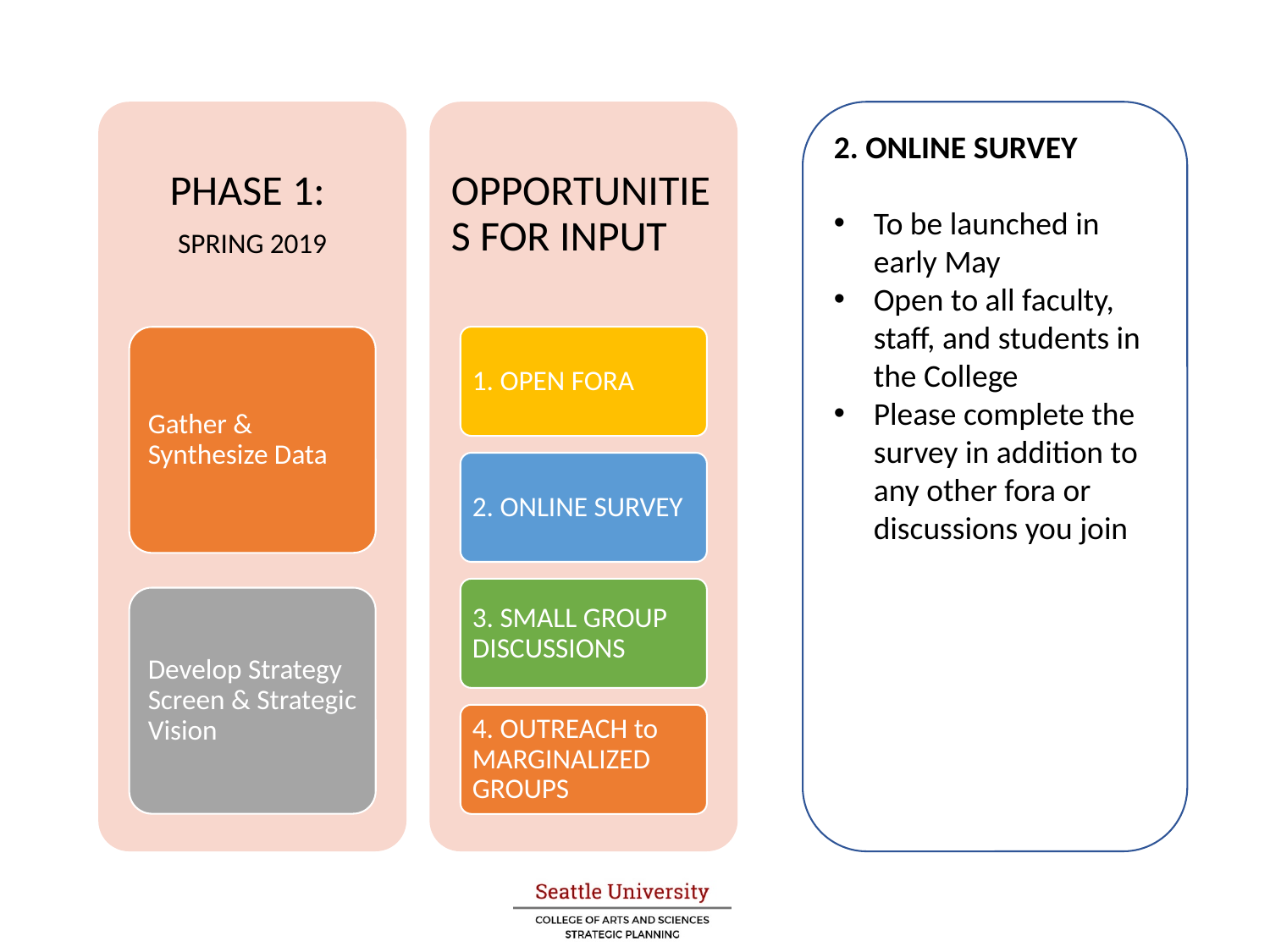

PHASE 1:
SPRING 2019
Gather & Synthesize Data
Develop Strategy Screen & Strategic Vision
OPPORTUNITIES FOR INPUT
1. OPEN FORA
2. ONLINE SURVEY
3. SMALL GROUP DISCUSSIONS
4. OUTREACH to MARGINALIZED GROUPS
2. ONLINE SURVEY

To be launched in early May
Open to all faculty, staff, and students in the College
Please complete the survey in addition to any other fora or discussions you join